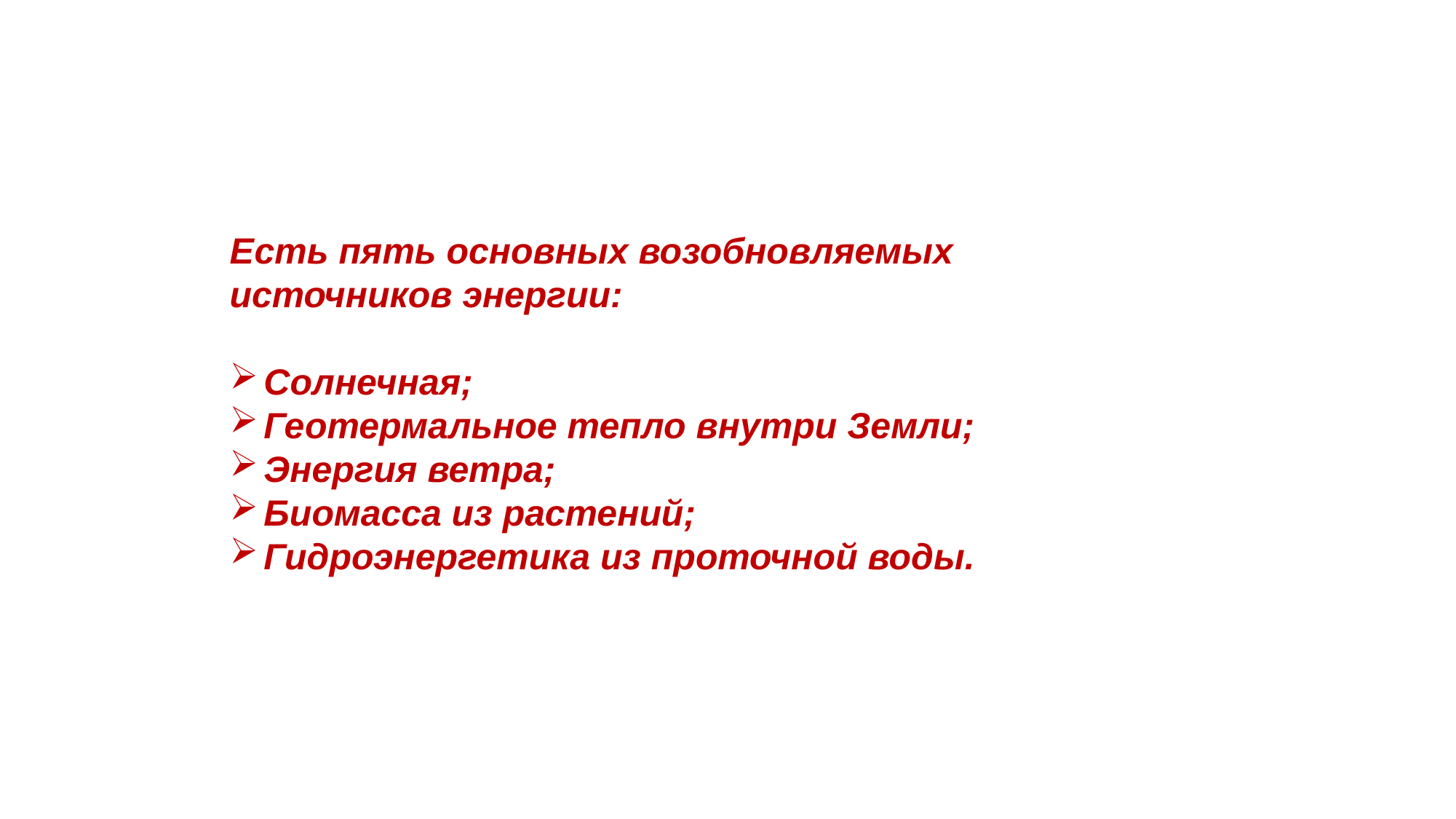

Есть пять основных возобновляемых источников энергии:

Солнечная;
Геотермальное тепло внутри Земли;
Энергия ветра;
Биомасса из растений;
Гидроэнергетика из проточной воды.